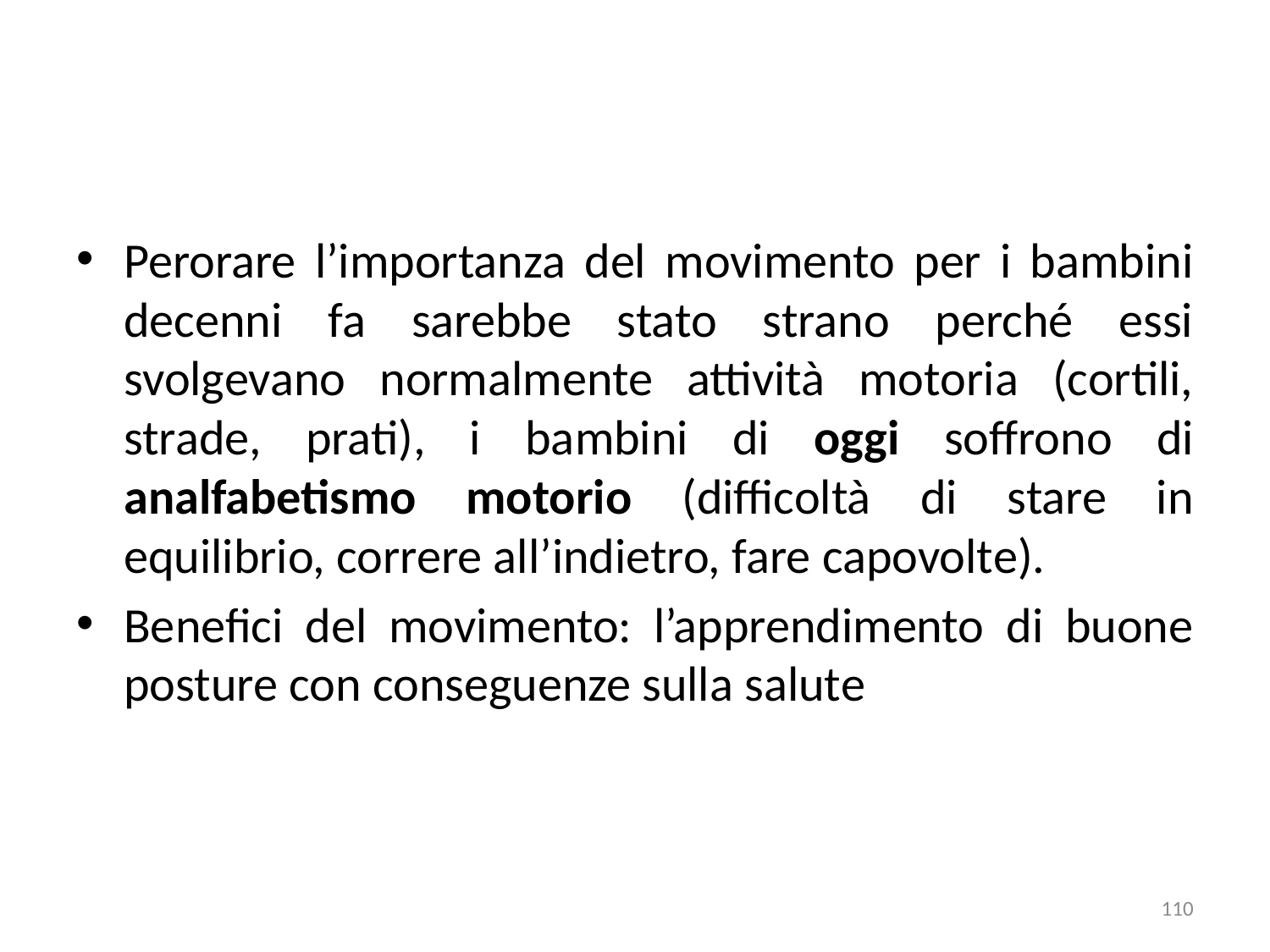

Perorare l’importanza del movimento per i bambini decenni fa sarebbe stato strano perché essi svolgevano normalmente attività motoria (cortili, strade, prati), i bambini di oggi soffrono di analfabetismo motorio (difficoltà di stare in equilibrio, correre all’indietro, fare capovolte).
Benefici del movimento: l’apprendimento di buone posture con conseguenze sulla salute

110